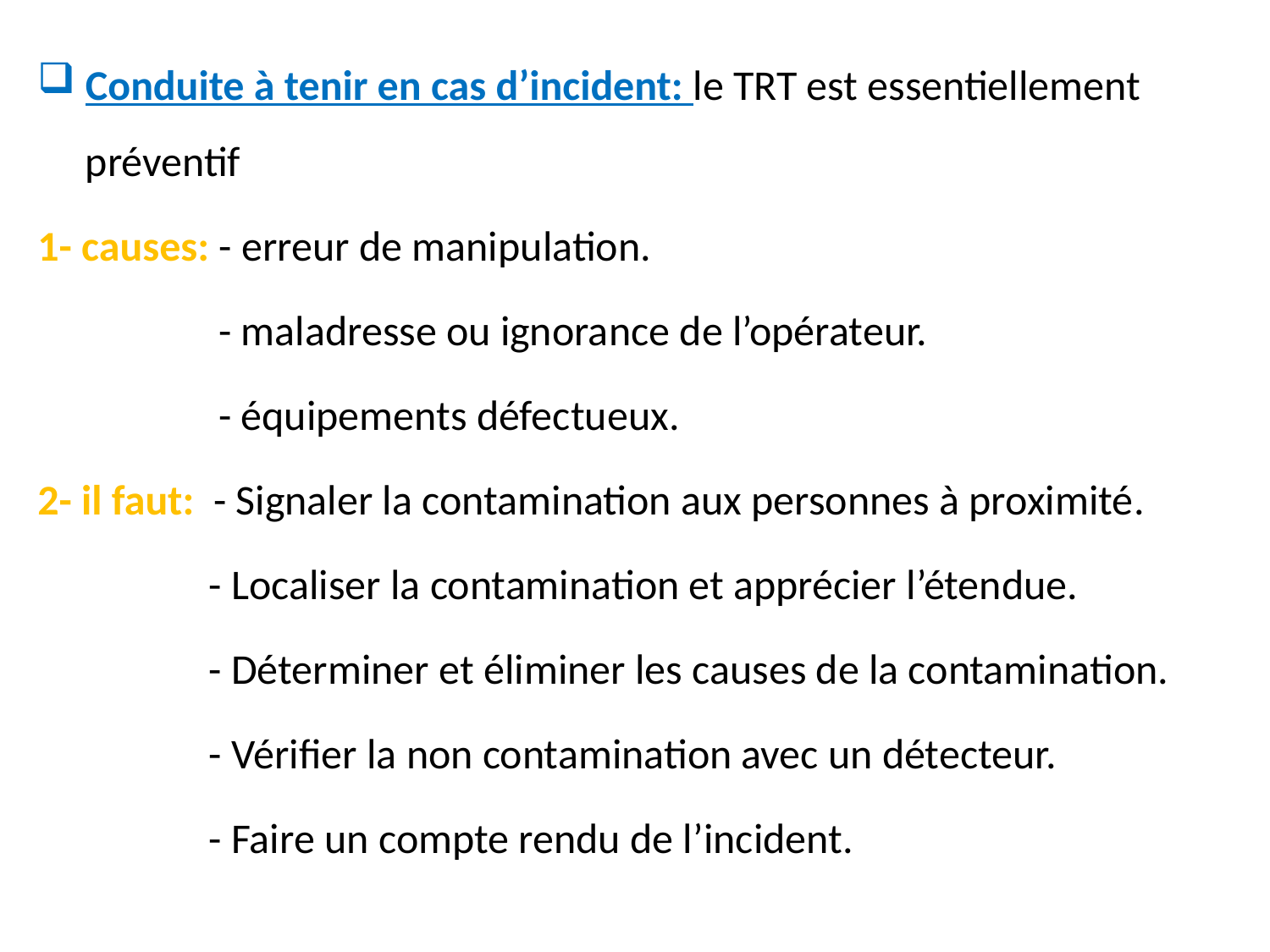

Conduite à tenir en cas d’incident: le TRT est essentiellement préventif
1- causes: - erreur de manipulation.
                   - maladresse ou ignorance de l’opérateur.
                   - équipements défectueux.
2- il faut:  - Signaler la contamination aux personnes à proximité.
                  - Localiser la contamination et apprécier l’étendue.
                  - Déterminer et éliminer les causes de la contamination.
                  - Vérifier la non contamination avec un détecteur.
                  - Faire un compte rendu de l’incident.